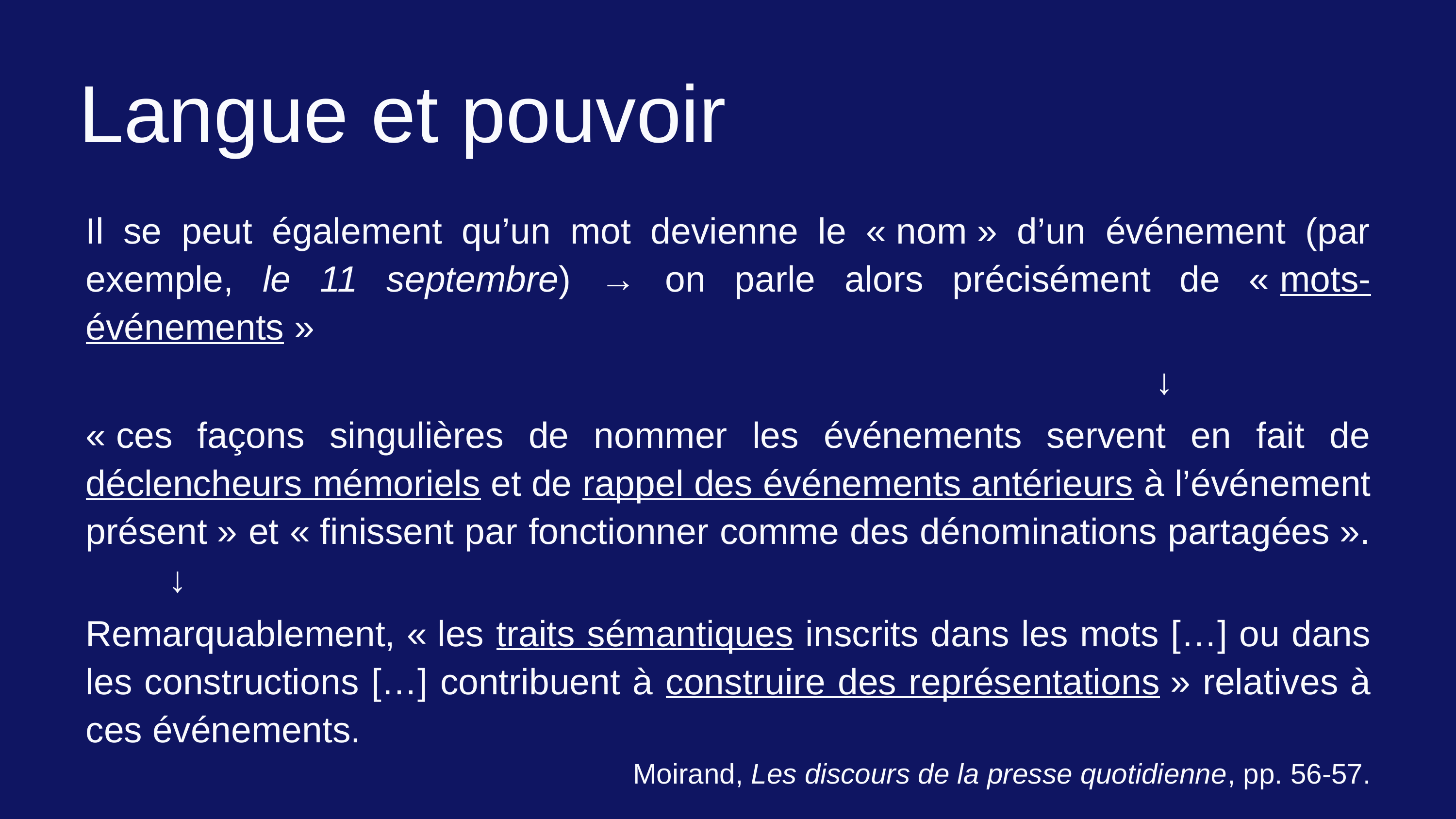

Langue et pouvoir
Il se peut également qu’un mot devienne le « nom » d’un événement (par exemple, le 11 septembre) → on parle alors précisément de « mots-événements »
														     ↓
« ces façons singulières de nommer les événements servent en fait de déclencheurs mémoriels et de rappel des événements antérieurs à l’événement présent » et « finissent par fonctionner comme des dénominations partagées ». 	 ↓
Remarquablement, « les traits sémantiques inscrits dans les mots […] ou dans les constructions […] contribuent à construire des représentations » relatives à ces événements.
Moirand, Les discours de la presse quotidienne, pp. 56-57.